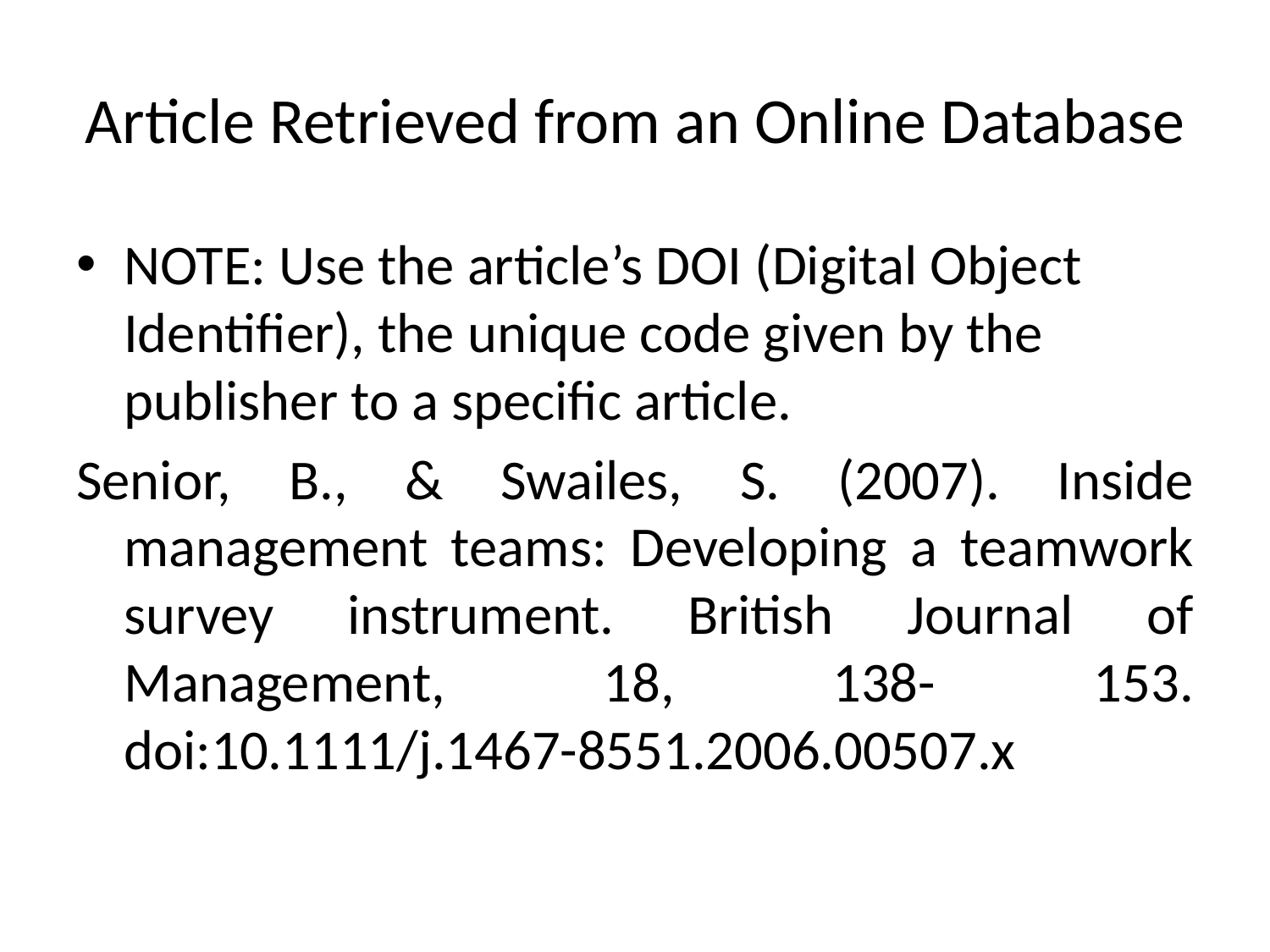

# Article Retrieved from an Online Database
NOTE: Use the article’s DOI (Digital Object Identifier), the unique code given by the publisher to a specific article.
Senior, B., & Swailes, S. (2007). Inside management teams: Developing a teamwork survey instrument. British Journal of Management, 18, 138- 153. doi:10.1111/j.1467-8551.2006.00507.x